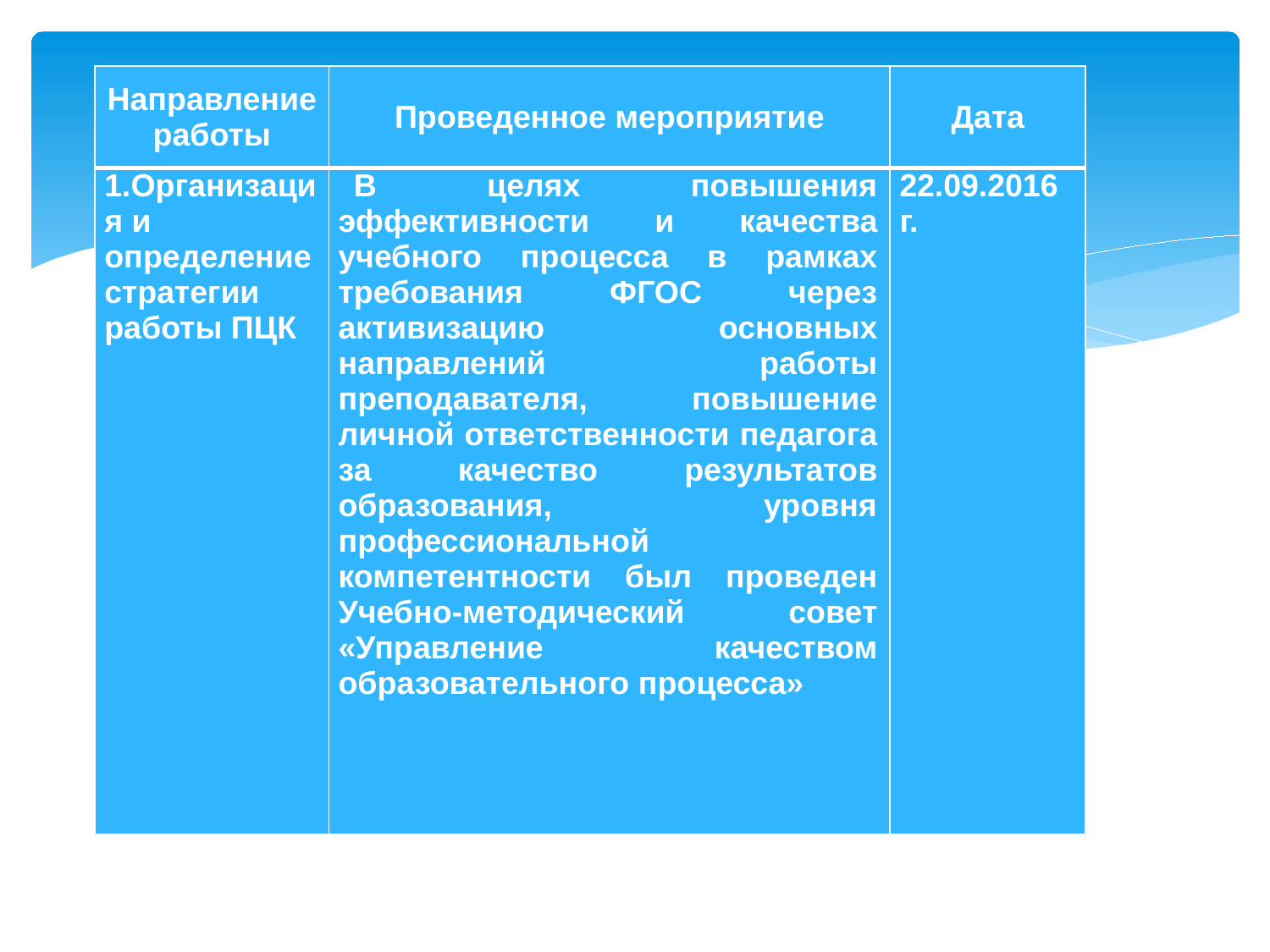

| Направление работы | Проведенное мероприятие | Дата |
| --- | --- | --- |
| 1.Организация и определение стратегии работы ПЦК | В целях повышения эффективности и качества учебного процесса в рамках требования ФГОС через активизацию основных направлений работы преподавателя, повышение личной ответственности педагога за качество результатов образования, уровня профессиональной компетентности был проведен Учебно-методический совет «Управление качеством образовательного процесса» | 22.09.2016 г. |